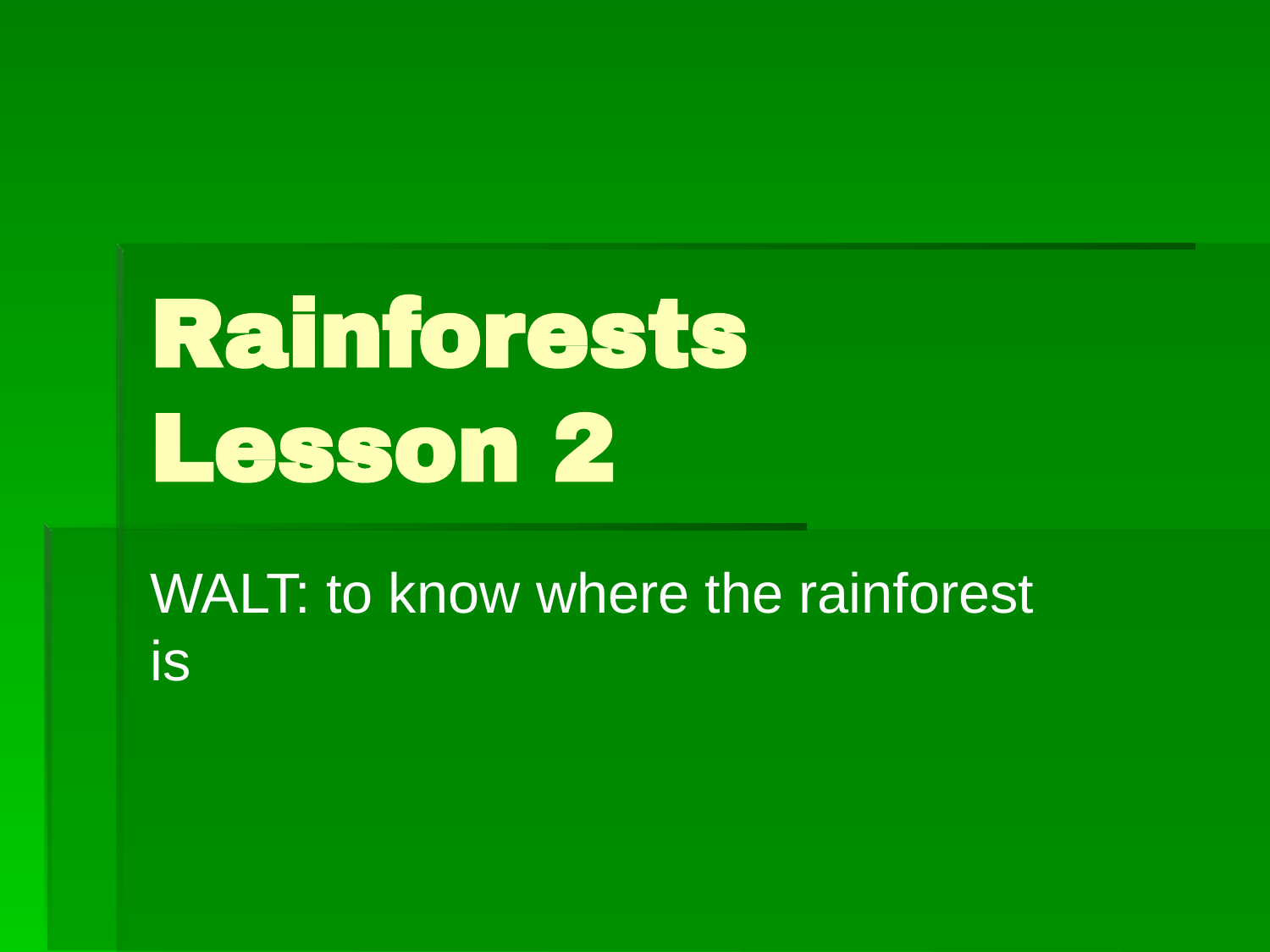

# Rainforests Lesson 2
WALT: to know where the rainforest is